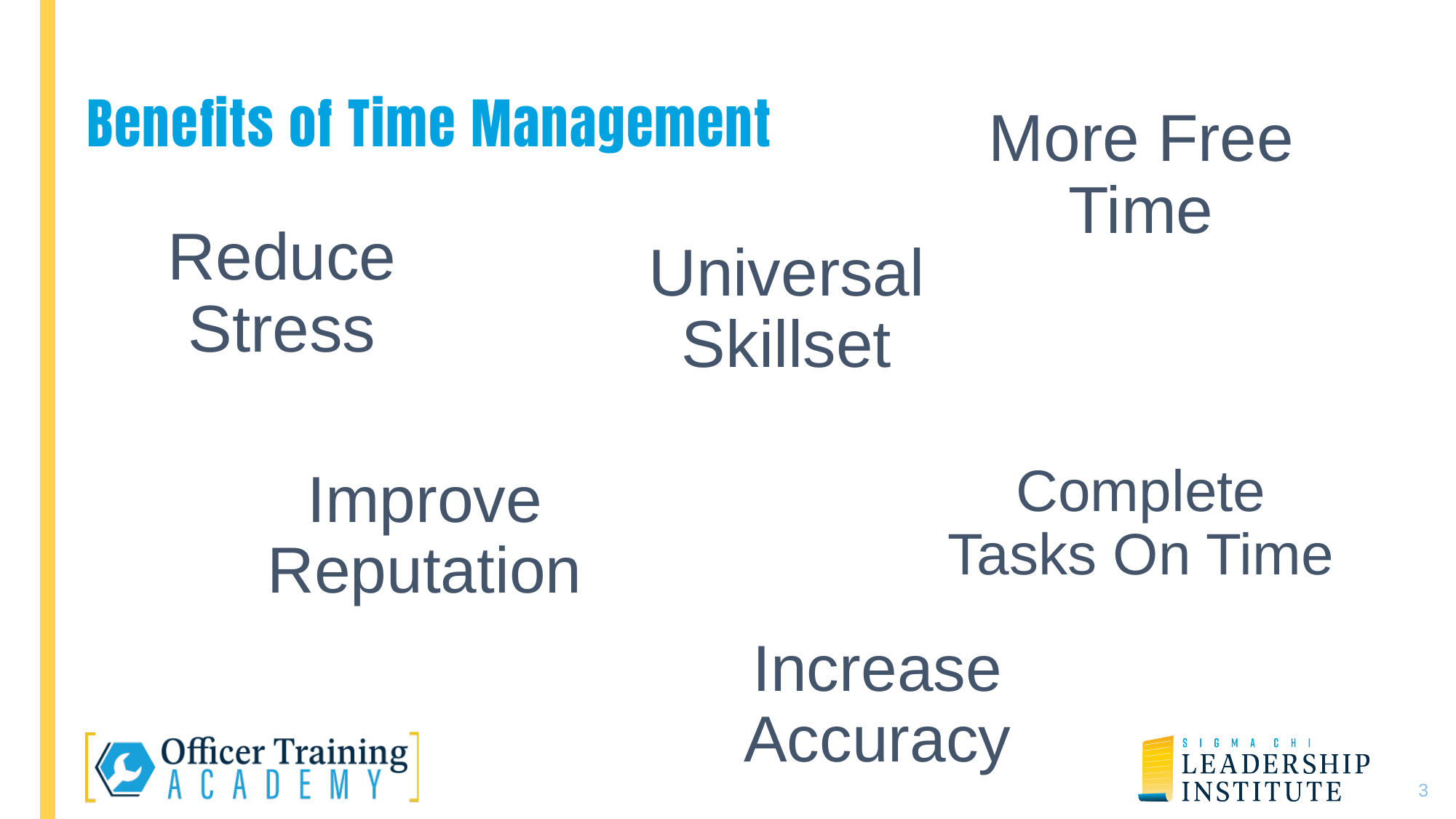

# Benefits of Time Management
More Free Time
Reduce Stress

Universal Skillset
Complete Tasks On Time
Improve Reputation
Increase Accuracy
3